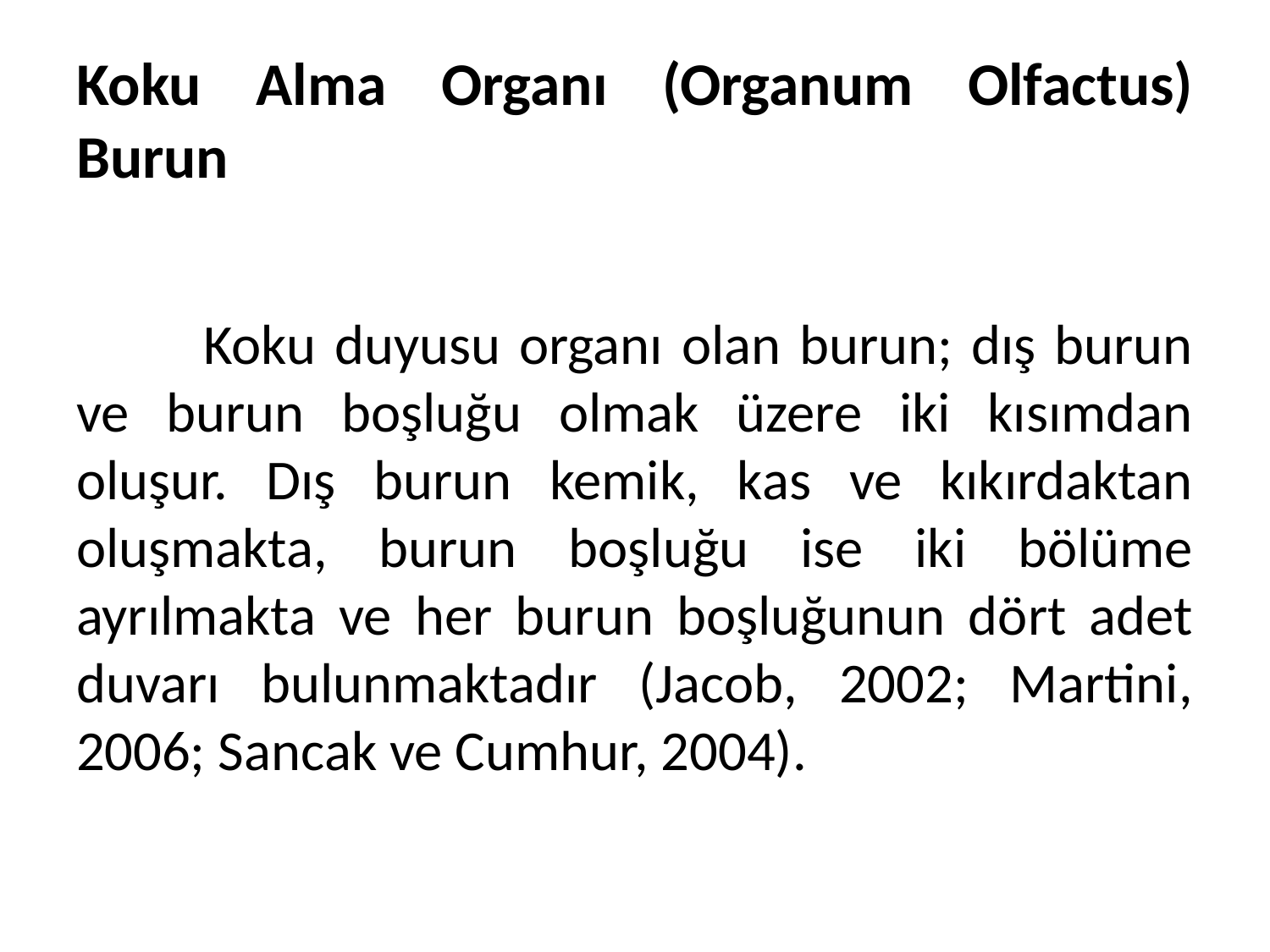

# Koku Alma Organı (Organum Olfactus) Burun

	Koku duyusu organı olan burun; dış burun ve burun boşluğu olmak üzere iki kısımdan oluşur. Dış burun kemik, kas ve kıkırdaktan oluşmakta, burun boşluğu ise iki bölüme ayrılmakta ve her burun boşluğunun dört adet duvarı bulunmaktadır (Jacob, 2002; Martini, 2006; Sancak ve Cumhur, 2004).